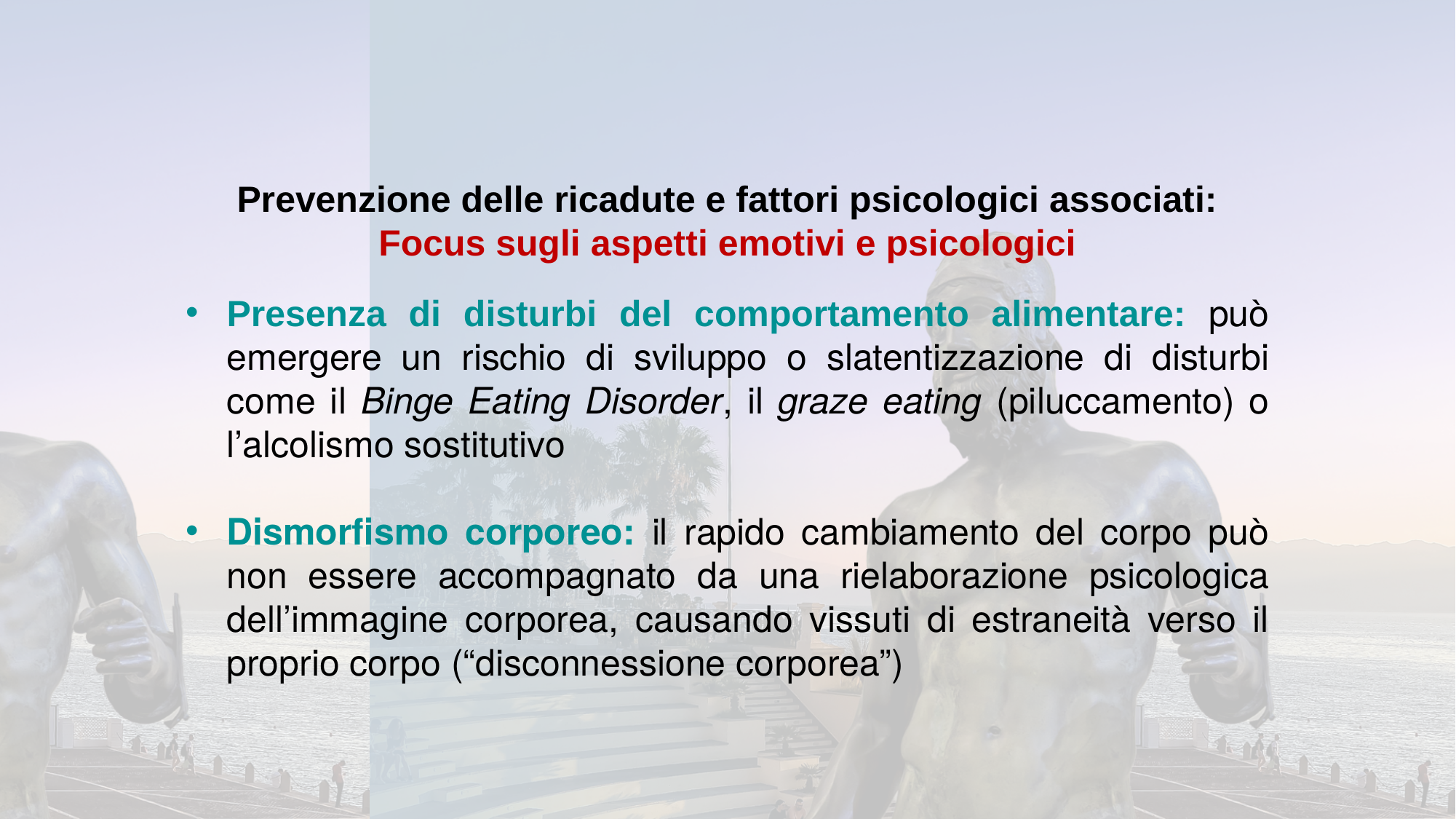

Prevenzione delle ricadute e fattori psicologici associati:
Focus sugli aspetti emotivi e psicologici
Presenza di disturbi del comportamento alimentare: può emergere un rischio di sviluppo o slatentizzazione di disturbi come il Binge Eating Disorder, il graze eating (piluccamento) o l’alcolismo sostitutivo

Dismorfismo corporeo: il rapido cambiamento del corpo può non essere accompagnato da una rielaborazione psicologica dell’immagine corporea, causando vissuti di estraneità verso il proprio corpo (“disconnessione corporea”)